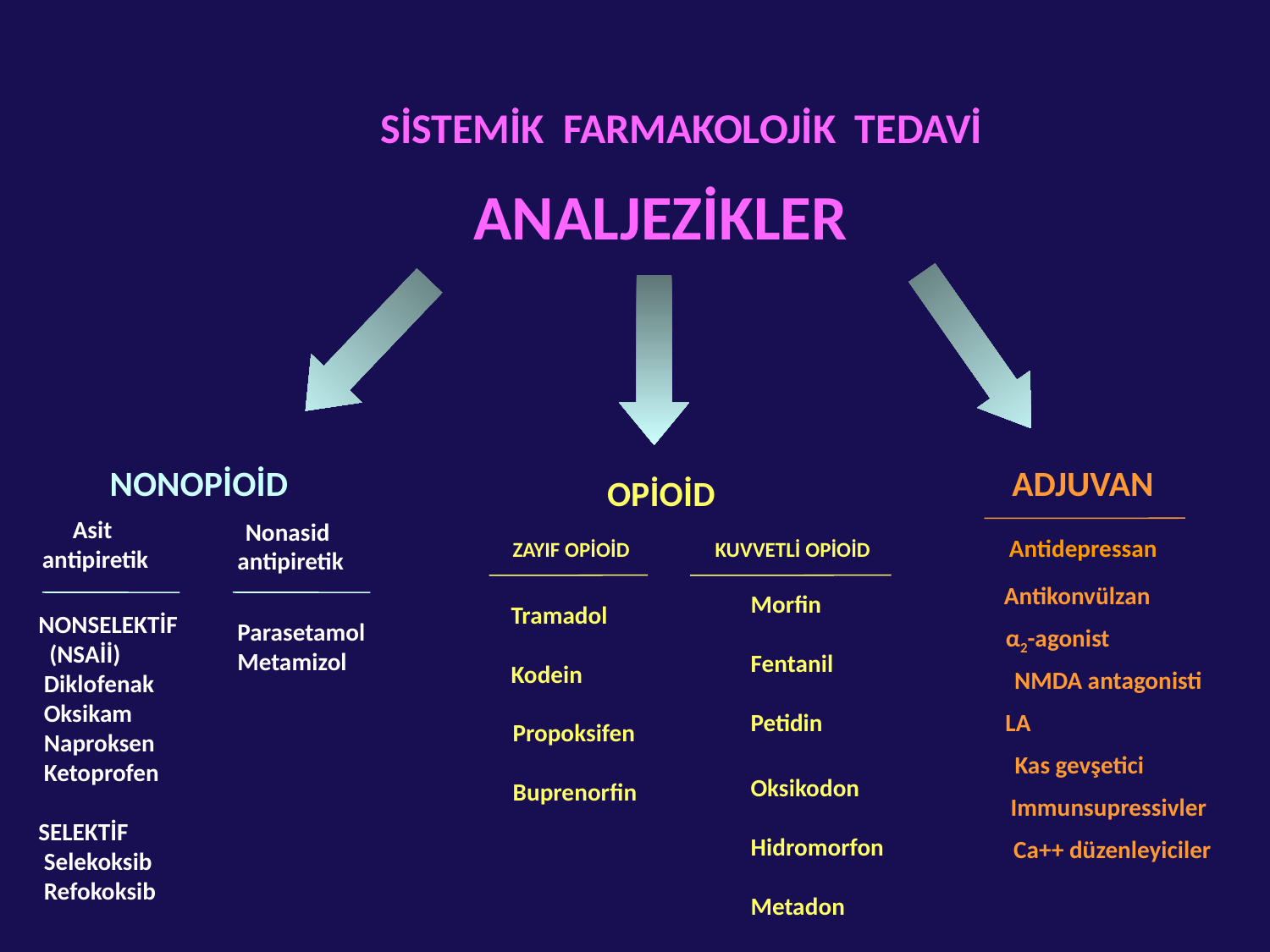

SİSTEMİK  FARMAKOLOJİK  TEDAVİ
ANALJEZİKLER

NONOPİOİD
ADJUVAN
OPİOİD
Asit
antipiretik
Nonasid
antipiretik

Antidepressan
ZAYIF OPİOİD
KUVVETLİ OPİOİD
Antikonvülzan

Morfin

Fentanil

Petidin

Tramadol

Kodein
NONSELEKTİF
  (NSAİİ)
 Diklofenak
 Oksikam
 Naproksen
 Ketoprofen

SELEKTİF
 Selekoksib
 Refokoksib
Parasetamol
Metamizol
α2-agonist
NMDA antagonisti
LA
Propoksifen

Buprenorfin
Kas gevşetici
Oksikodon

Hidromorfon

Metadon
Immunsupressivler
Ca++ düzenleyiciler